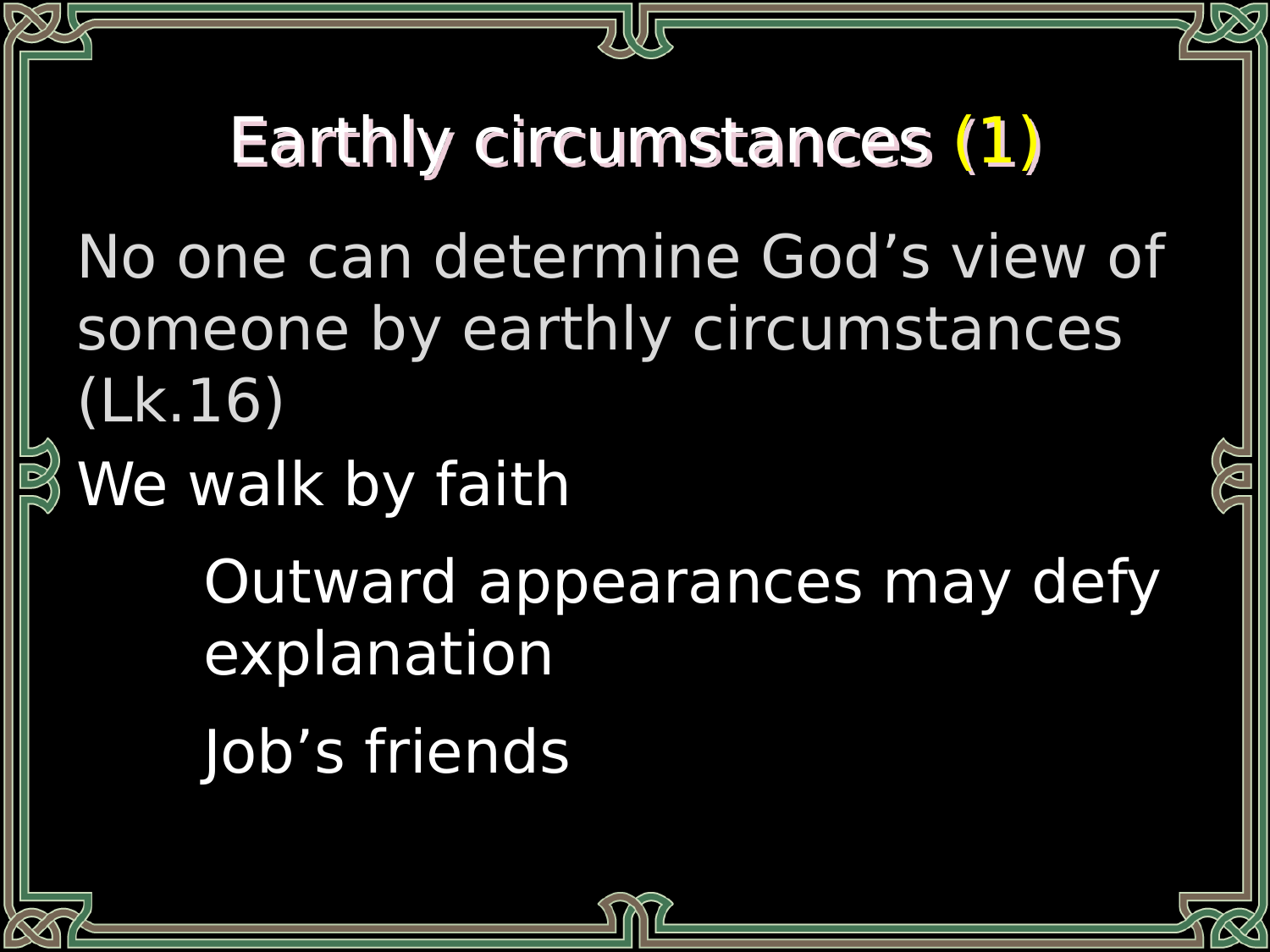

# Earthly circumstances (1)
No one can determine God’s view of someone by earthly circumstances (Lk.16)
We walk by faith
	Outward appearances may defy 	explanation
	Job’s friends